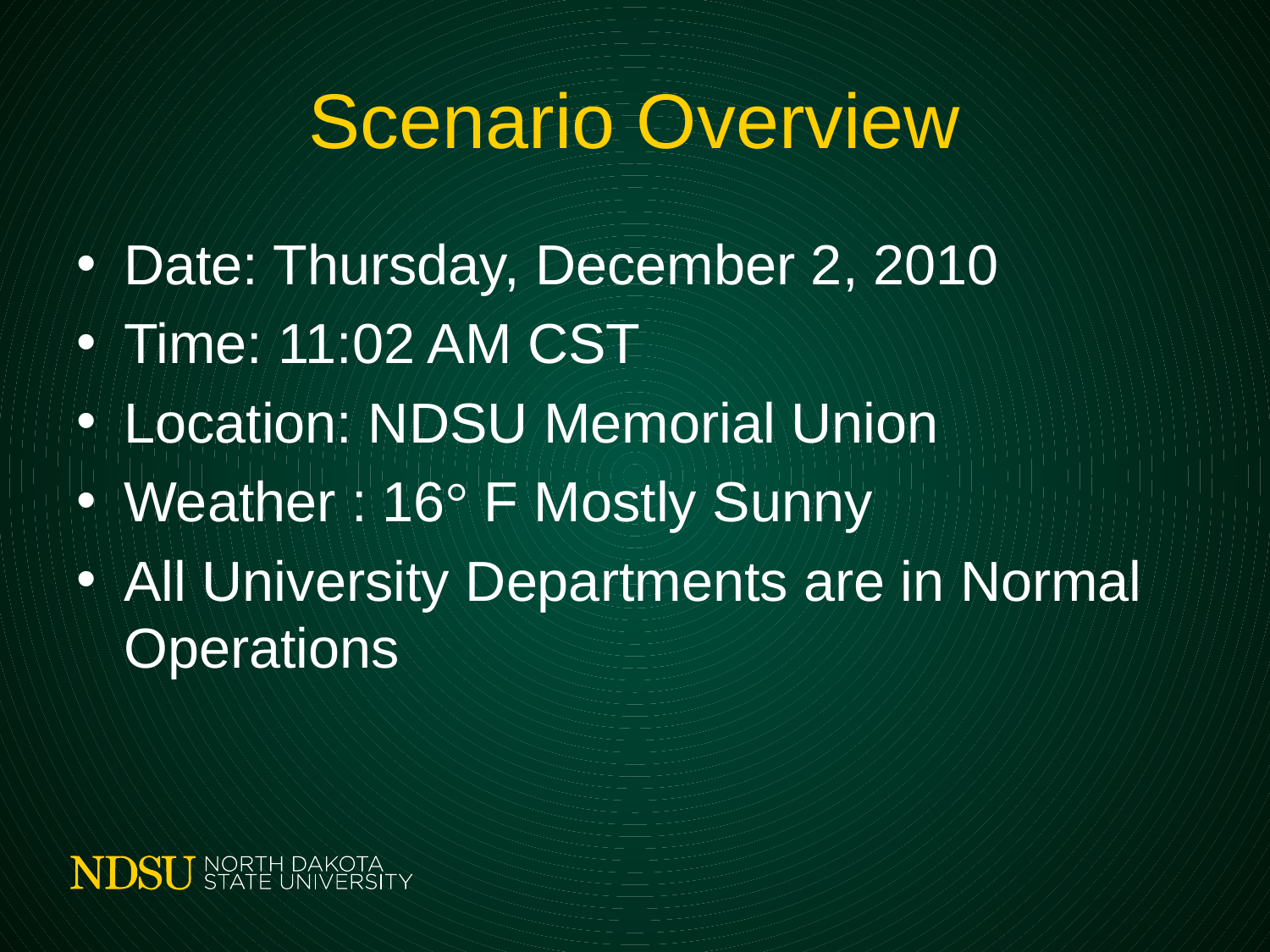

# Scenario Overview
Date: Thursday, December 2, 2010
Time: 11:02 AM CST
Location: NDSU Memorial Union
Weather : 16° F Mostly Sunny
All University Departments are in Normal Operations